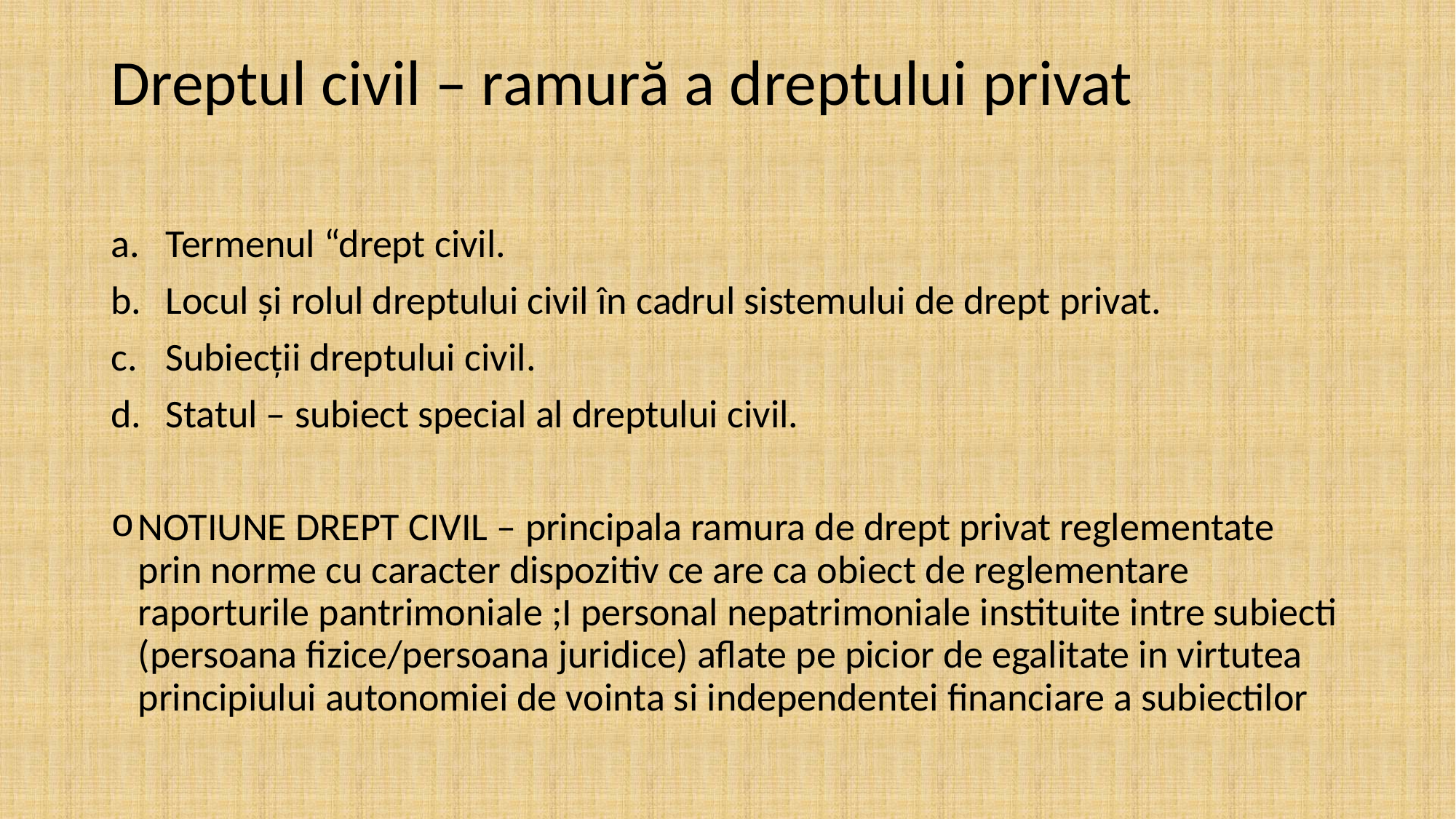

# Dreptul civil – ramură a dreptului privat
Termenul “drept civil.
Locul și rolul dreptului civil în cadrul sistemului de drept privat.
Subiecții dreptului civil.
Statul – subiect special al dreptului civil.

NOTIUNE DREPT CIVIL – principala ramura de drept privat reglementate prin norme cu caracter dispozitiv ce are ca obiect de reglementare raporturile pantrimoniale ;I personal nepatrimoniale instituite intre subiecti (persoana fizice/persoana juridice) aflate pe picior de egalitate in virtutea principiului autonomiei de vointa si independentei financiare a subiectilor